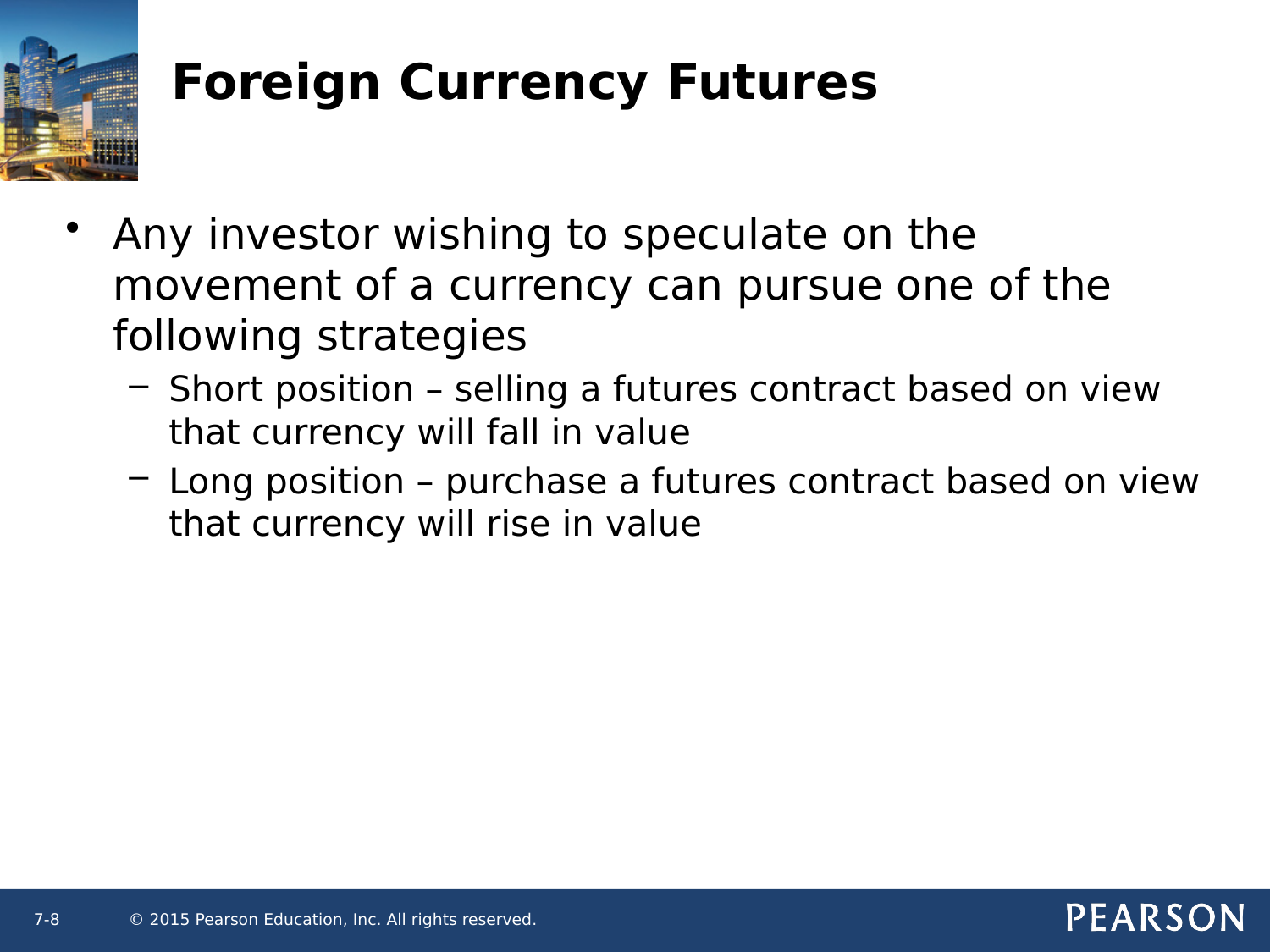

Foreign Currency Futures
Any investor wishing to speculate on the movement of a currency can pursue one of the following strategies
Short position – selling a futures contract based on view that currency will fall in value
Long position – purchase a futures contract based on view that currency will rise in value